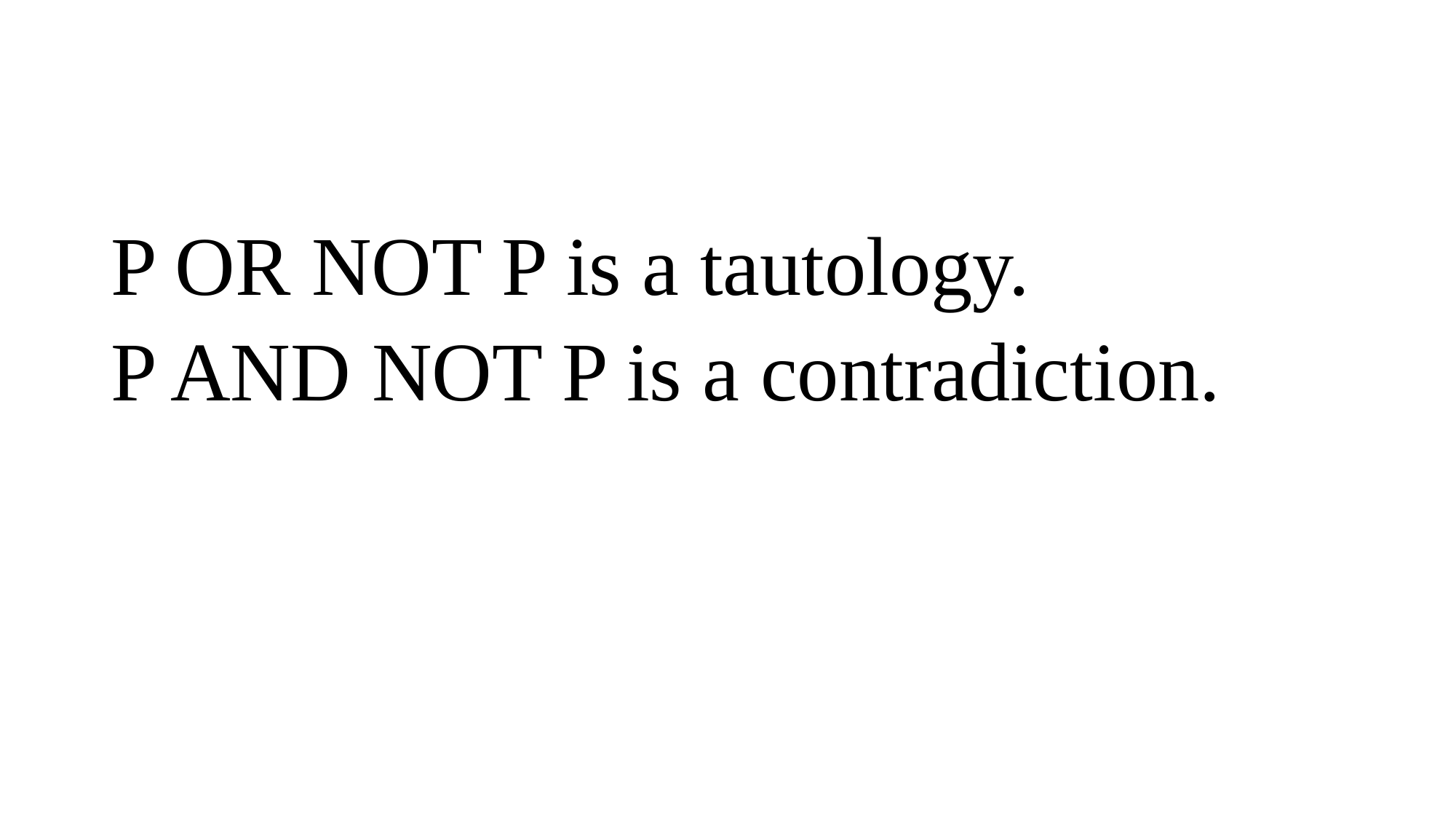

#
P OR NOT P is a tautology.
P AND NOT P is a contradiction.